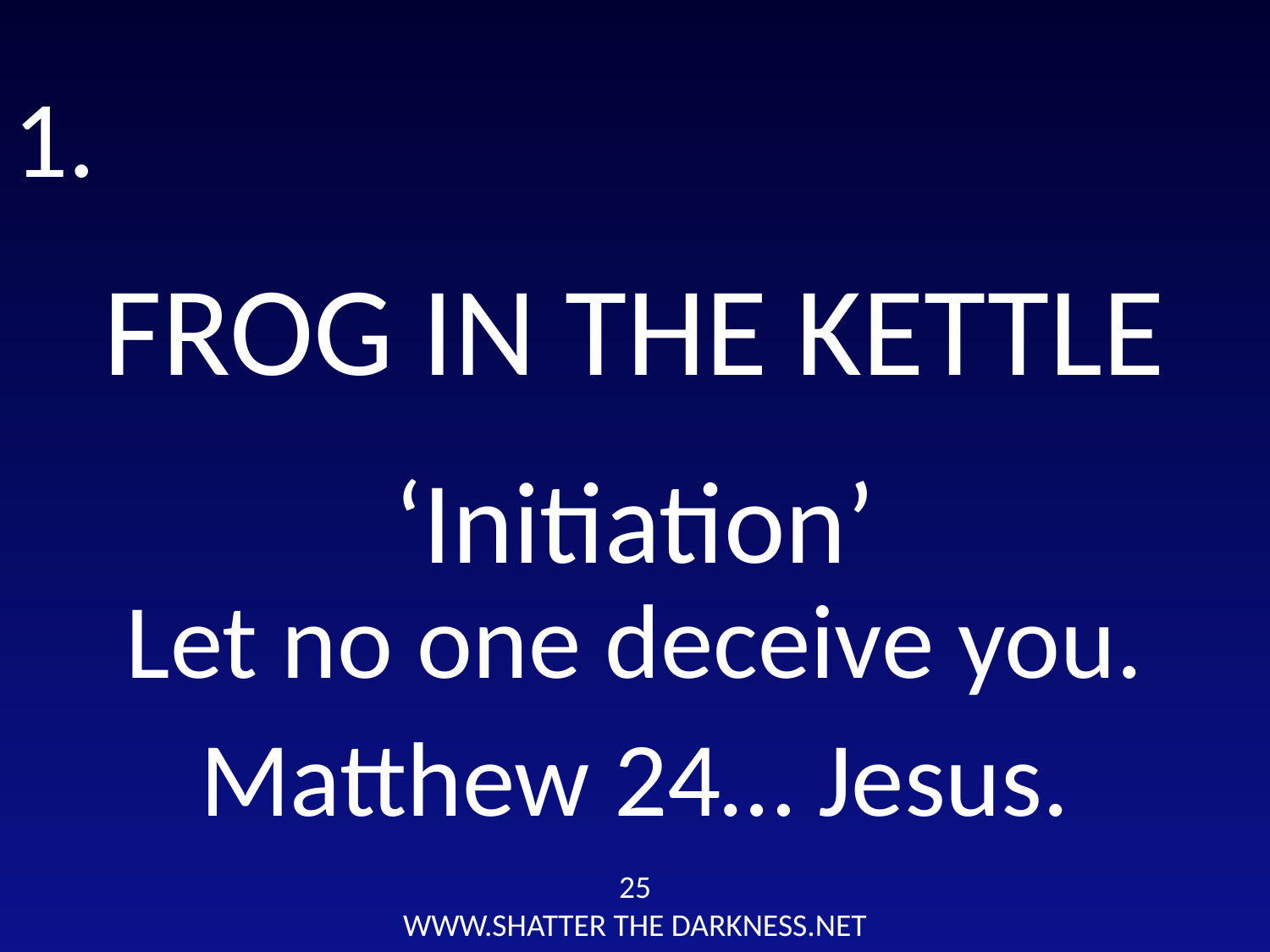

1.
FROG IN THE KETTLE
‘Initiation’
Let no one deceive you.
Matthew 24… Jesus.
25
WWW.SHATTER THE DARKNESS.NET